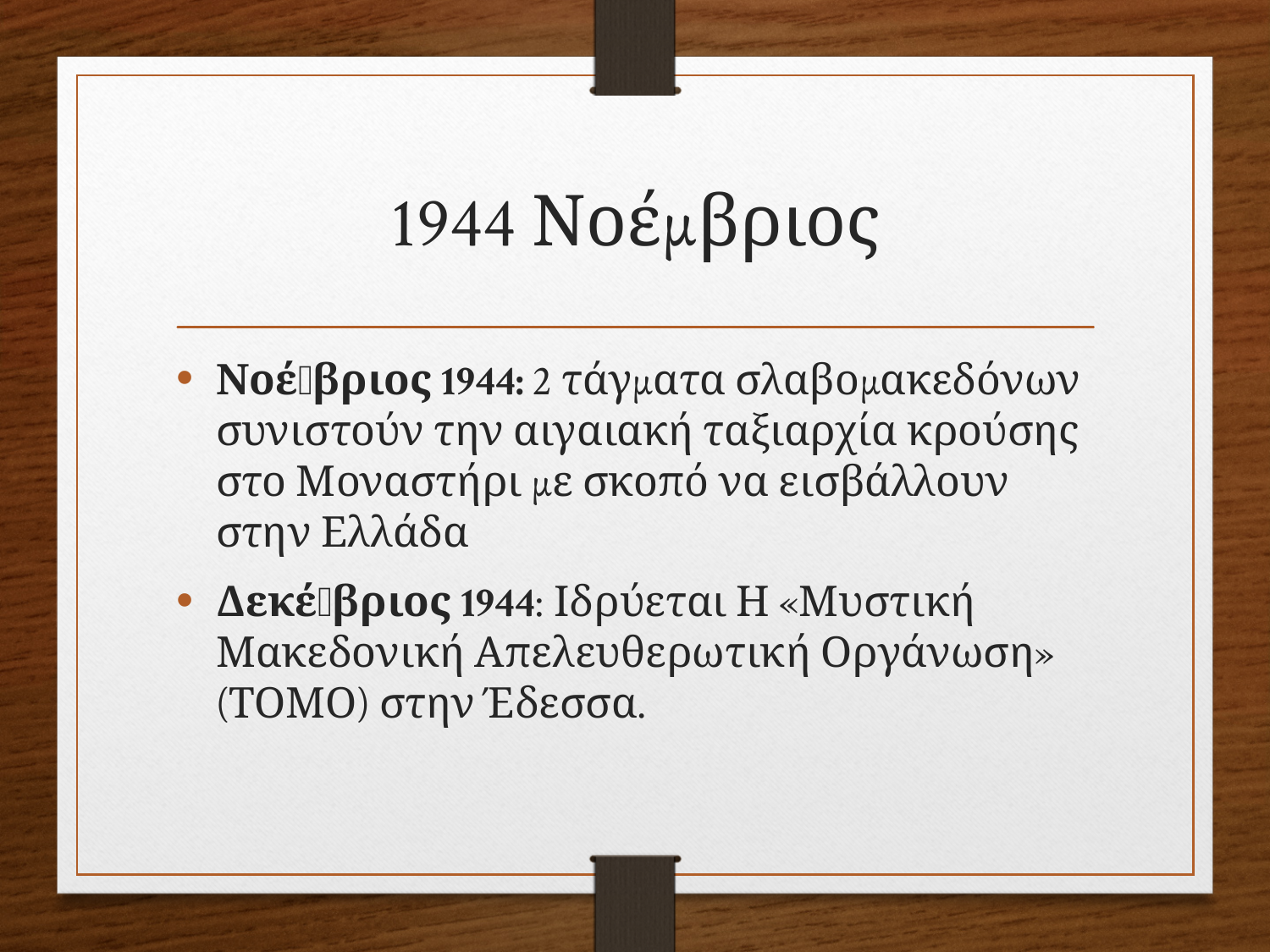

# 1944 Νοέμβριος
Νοέμβριος 1944: 2 τάγματα σλαβομακεδόνων συνιστούν την αιγαιακή ταξιαρχία κρούσης στο Μοναστήρι με σκοπό να εισβάλλουν στην Ελλάδα
Δεκέμβριος 1944: Ιδρύεται Η «Μυστική Μακεδονική Απελευθερωτική Οργάνωση» (ΤΟΜΟ) στην Έδεσσα.